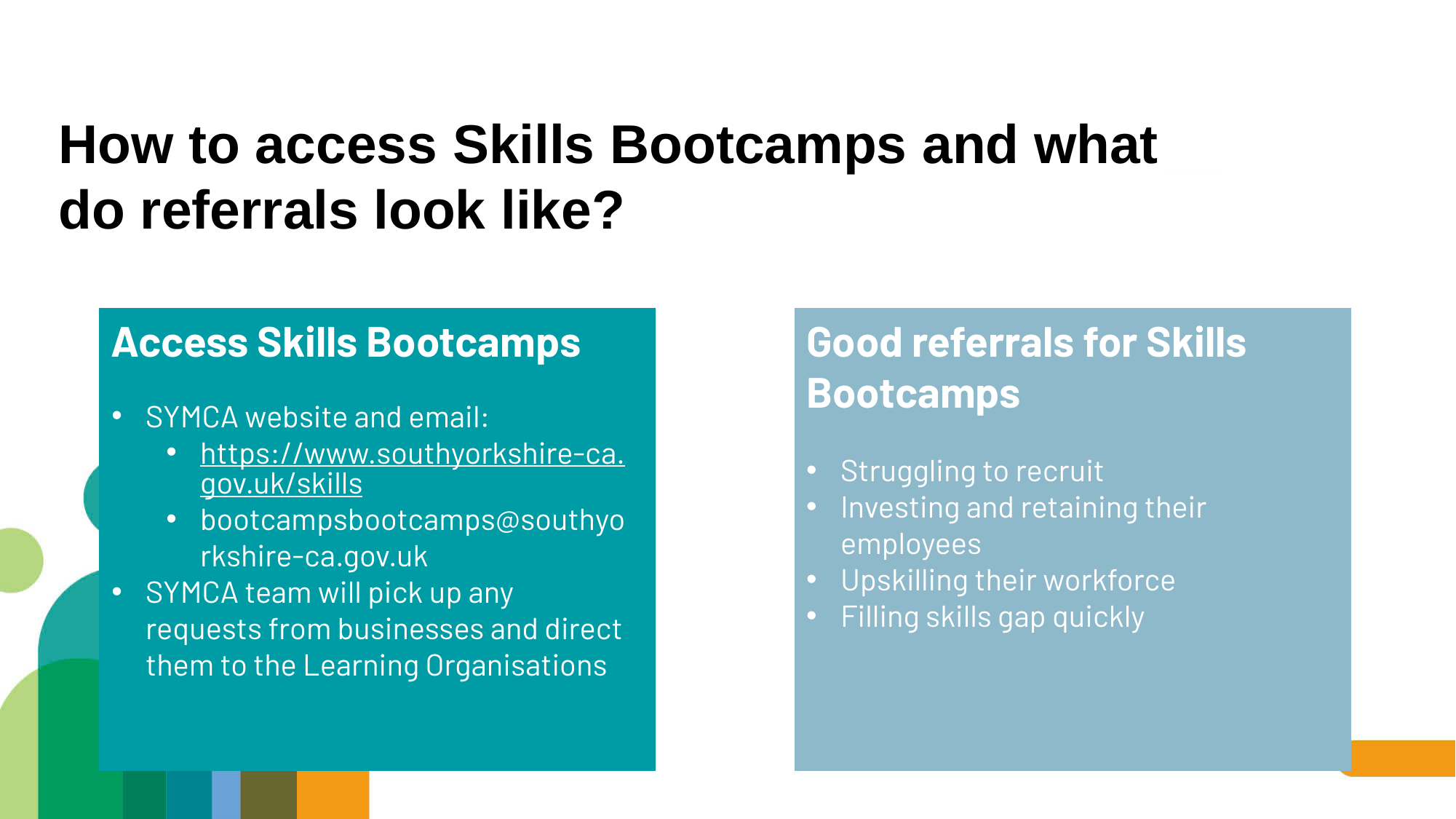

How to access Skills Bootcamps and what do referrals look like?
Access Skills Bootcamps

Good referrals for Skills Bootcamps

SYMCA website and email:
https://www.southyorkshire-ca.gov.uk/skills
bootcampsbootcamps@southyorkshire-ca.gov.uk
SYMCA team will pick up any requests from businesses and direct them to the Learning Organisations

Struggling to recruit
Investing and retaining their employees
Upskilling their workforce
Filling skills gap quickly